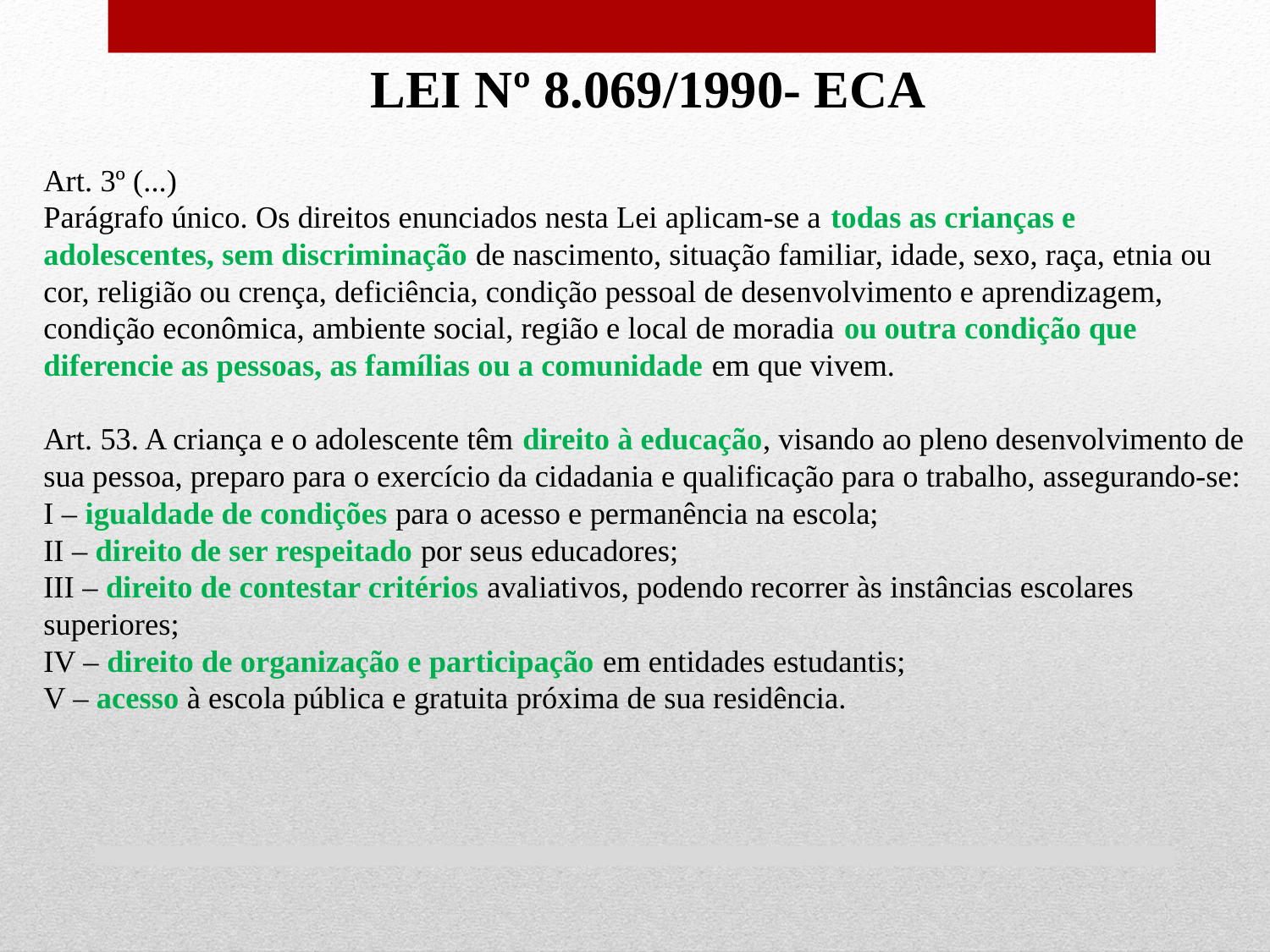

LEI Nº 8.069/1990- ECA

Art. 3º (...)
Parágrafo único. Os direitos enunciados nesta Lei aplicam-se a todas as crianças e adolescentes, sem discriminação de nascimento, situação familiar, idade, sexo, raça, etnia ou cor, religião ou crença, deficiência, condição pessoal de desenvolvimento e aprendizagem, condição econômica, ambiente social, região e local de moradia ou outra condição que diferencie as pessoas, as famílias ou a comunidade em que vivem.

Art. 53. A criança e o adolescente têm direito à educação, visando ao pleno desenvolvimento de sua pessoa, preparo para o exercício da cidadania e qualificação para o trabalho, assegurando-se:
I – igualdade de condições para o acesso e permanência na escola;
II – direito de ser respeitado por seus educadores;
III – direito de contestar critérios avaliativos, podendo recorrer às instâncias escolares superiores;
IV – direito de organização e participação em entidades estudantis;
V – acesso à escola pública e gratuita próxima de sua residência.